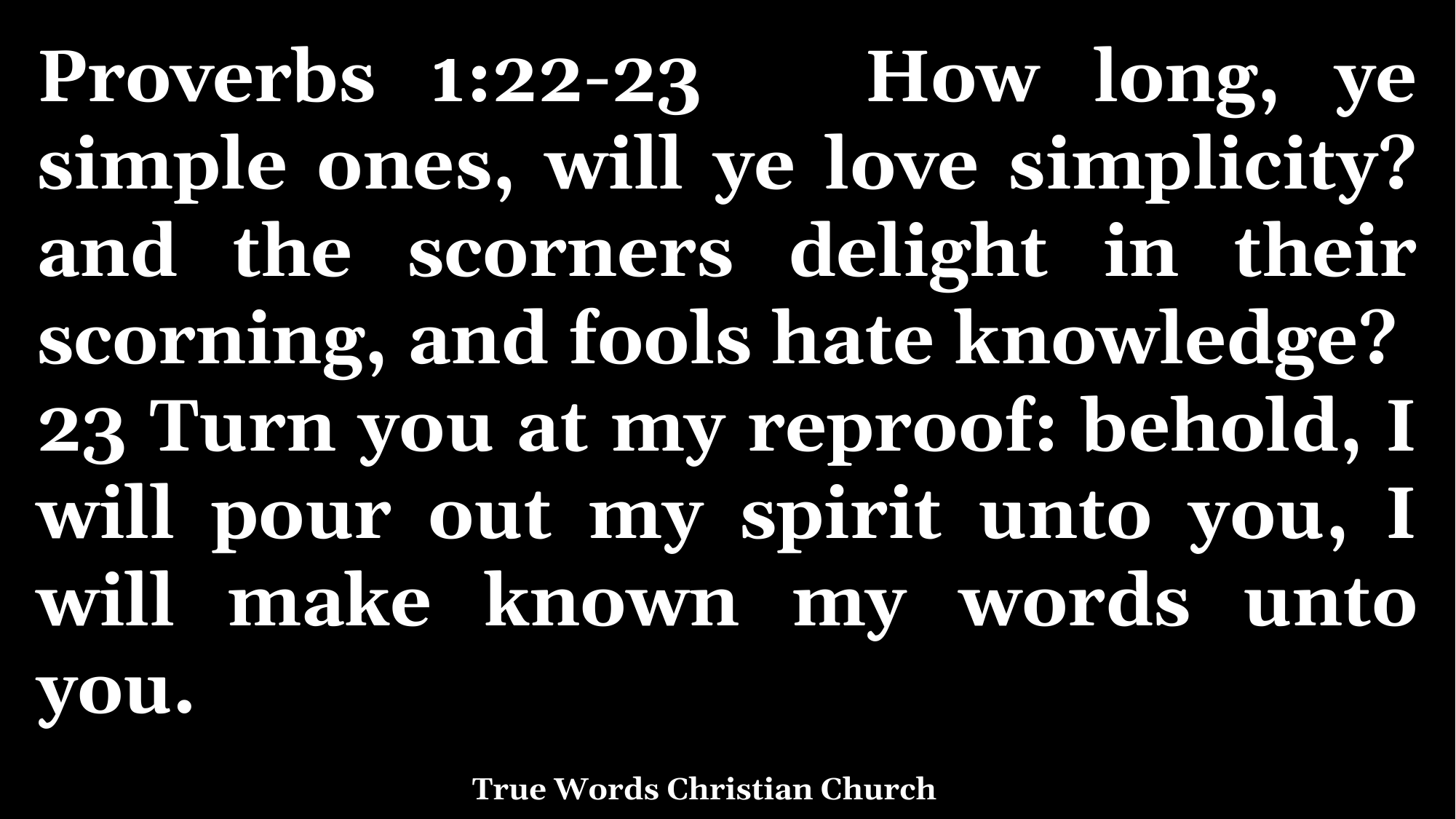

Proverbs 1:22-23   How long, ye simple ones, will ye love simplicity? and the scorners delight in their scorning, and fools hate knowledge?  23 Turn you at my reproof: behold, I will pour out my spirit unto you, I will make known my words unto you.
True Words Christian Church